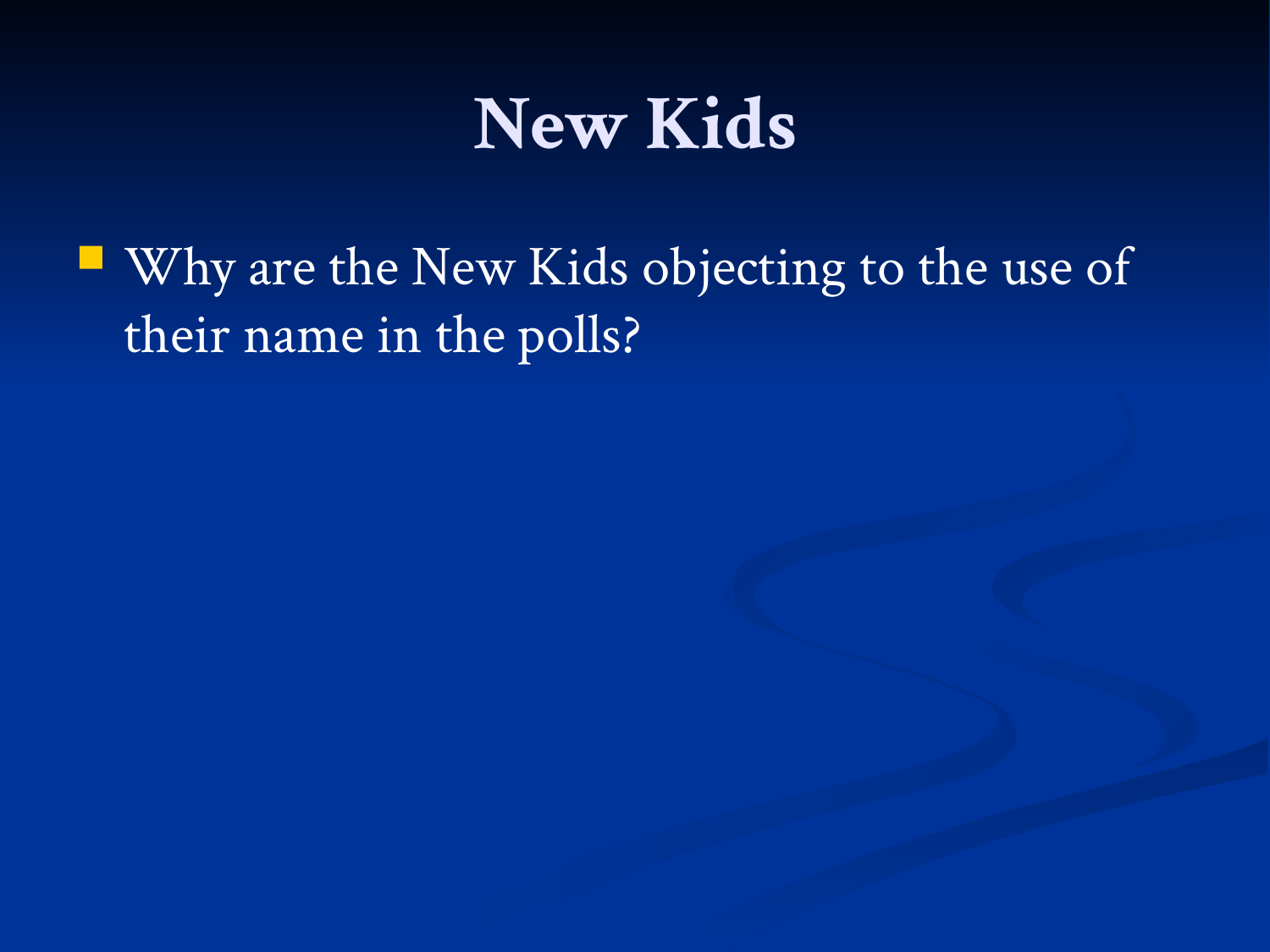

# New Kids
Why are the New Kids objecting to the use of their name in the polls?